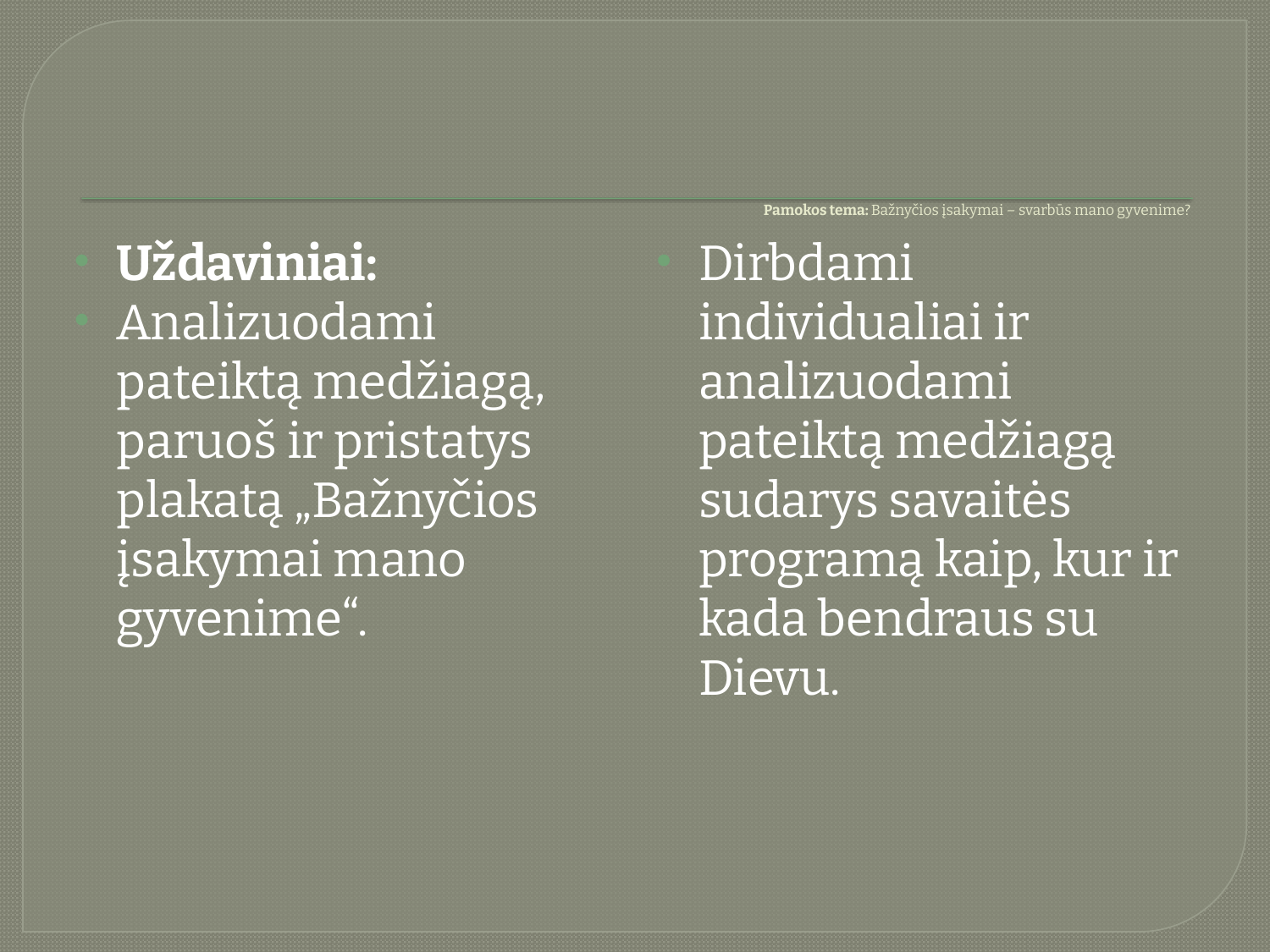

# Pamokos tema: Bažnyčios įsakymai – svarbūs mano gyvenime?
Uždaviniai:
Analizuodami pateiktą medžiagą, paruoš ir pristatys plakatą „Bažnyčios įsakymai mano gyvenime“.
Dirbdami individualiai ir analizuodami pateiktą medžiagą sudarys savaitės programą kaip, kur ir kada bendraus su Dievu.